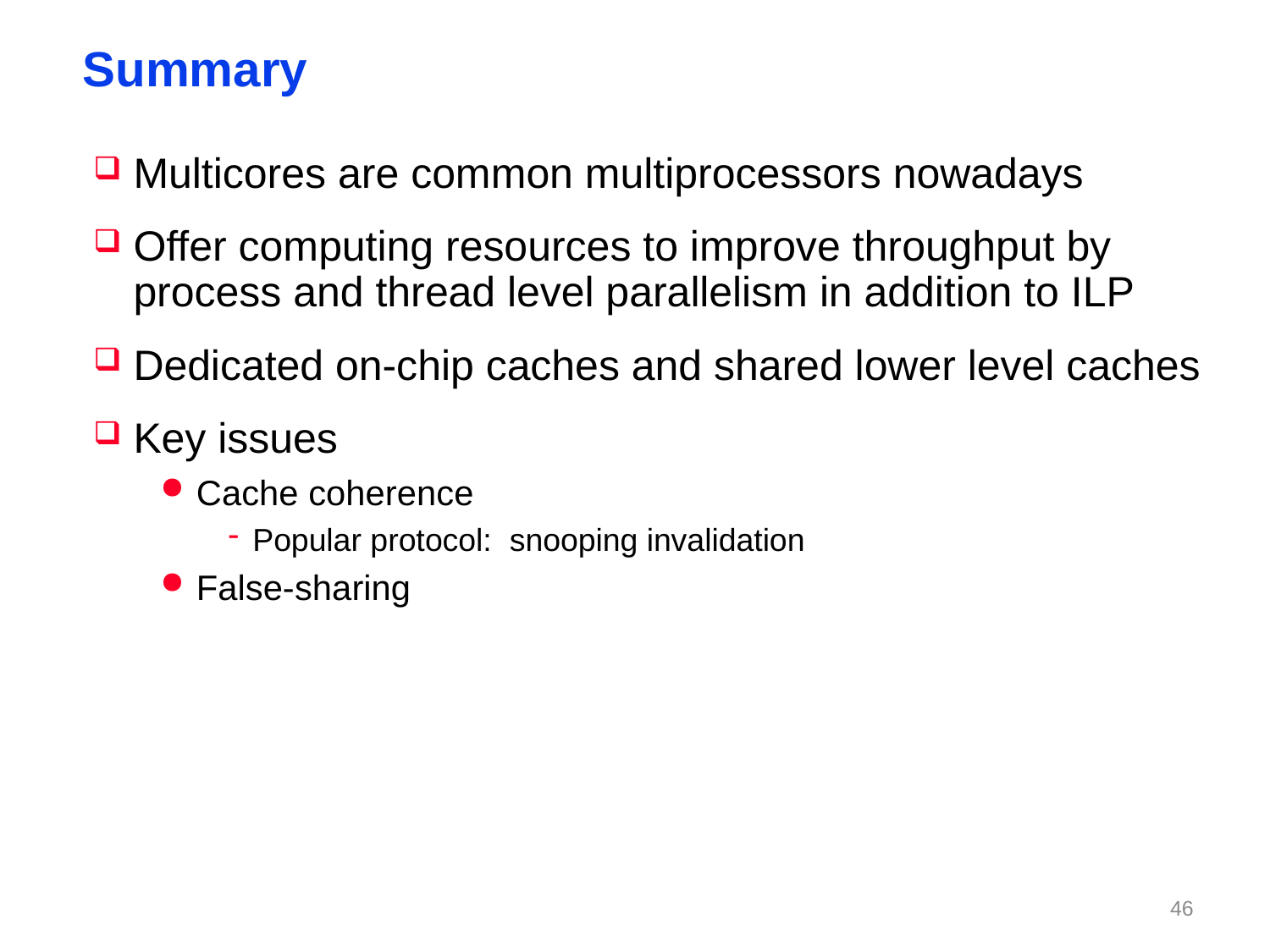

# Summary
Multicores are common multiprocessors nowadays
Offer computing resources to improve throughput by process and thread level parallelism in addition to ILP
Dedicated on-chip caches and shared lower level caches
Key issues
Cache coherence
Popular protocol:  snooping invalidation
False-sharing

46